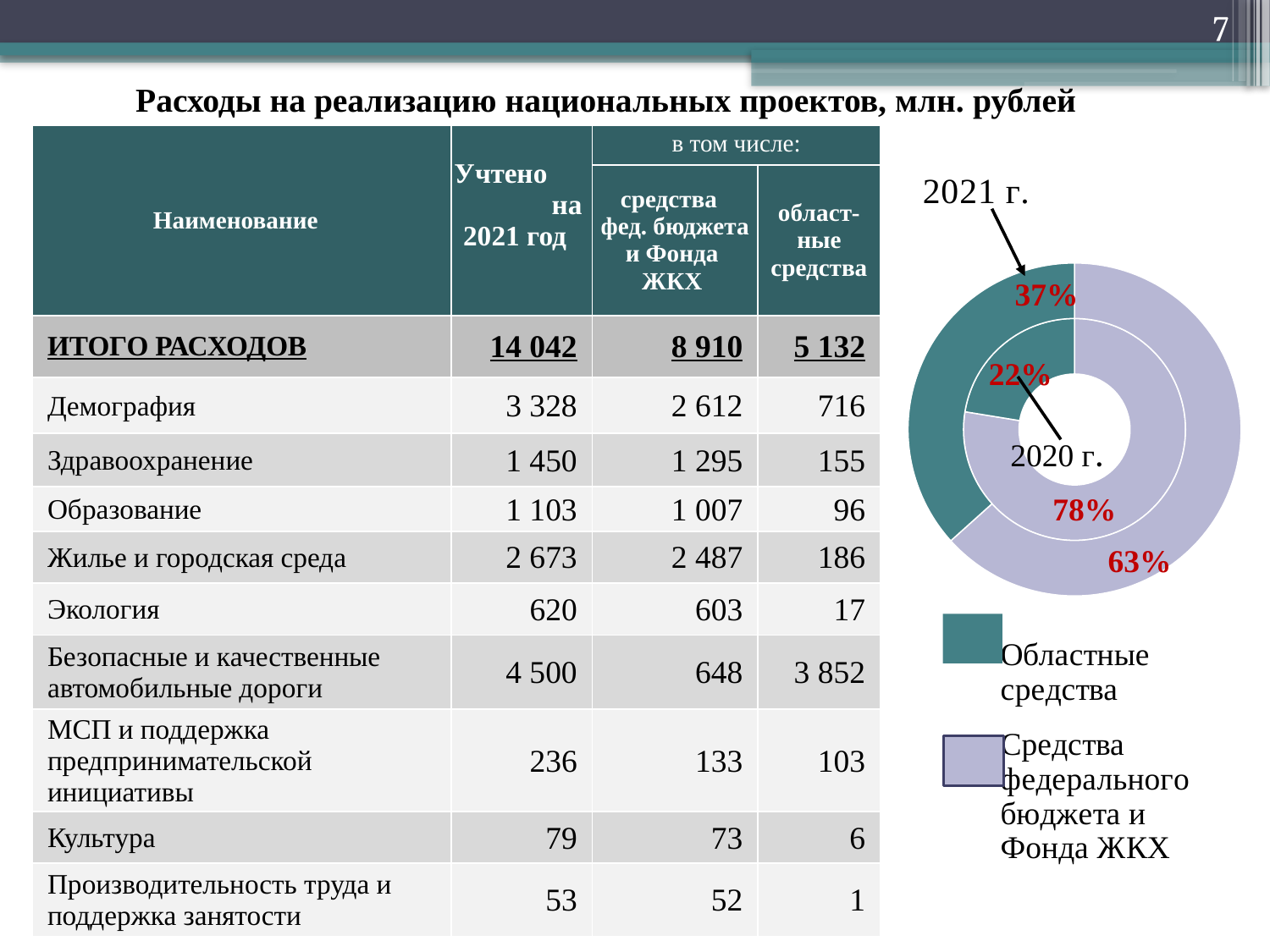

7

Расходы на реализацию национальных проектов, млн. рублей
| Наименование | Учтено на 2021 год | в том числе: |  |
| --- | --- | --- | --- |
|  |  | средства фед. бюджета и Фонда ЖКХ | област-ные средства |
| ИТОГО РАСХОДОВ | 14 042 | 8 910 | 5 132 |
| Демография | 3 328 | 2 612 | 716 |
| Здравоохранение | 1 450 | 1 295 | 155 |
| Образование | 1 103 | 1 007 | 96 |
| Жилье и городская среда | 2 673 | 2 487 | 186 |
| Экология | 620 | 603 | 17 |
| Безопасные и качественные автомобильные дороги | 4 500 | 648 | 3 852 |
| МСП и поддержка предпринимательской инициативы | 236 | 133 | 103 |
| Культура | 79 | 73 | 6 |
| Производительность труда и поддержка занятости | 53 | 52 | 1 |

### Chart

| Category | 2020 г. | 2021 г. |
|---|---|---|
| Областные
средства | 14311.0 | 8862.0 |
| Средства федерального бюджета и Фонда ЖКХ | 4142.0 | 5131.0 |
2020 г.